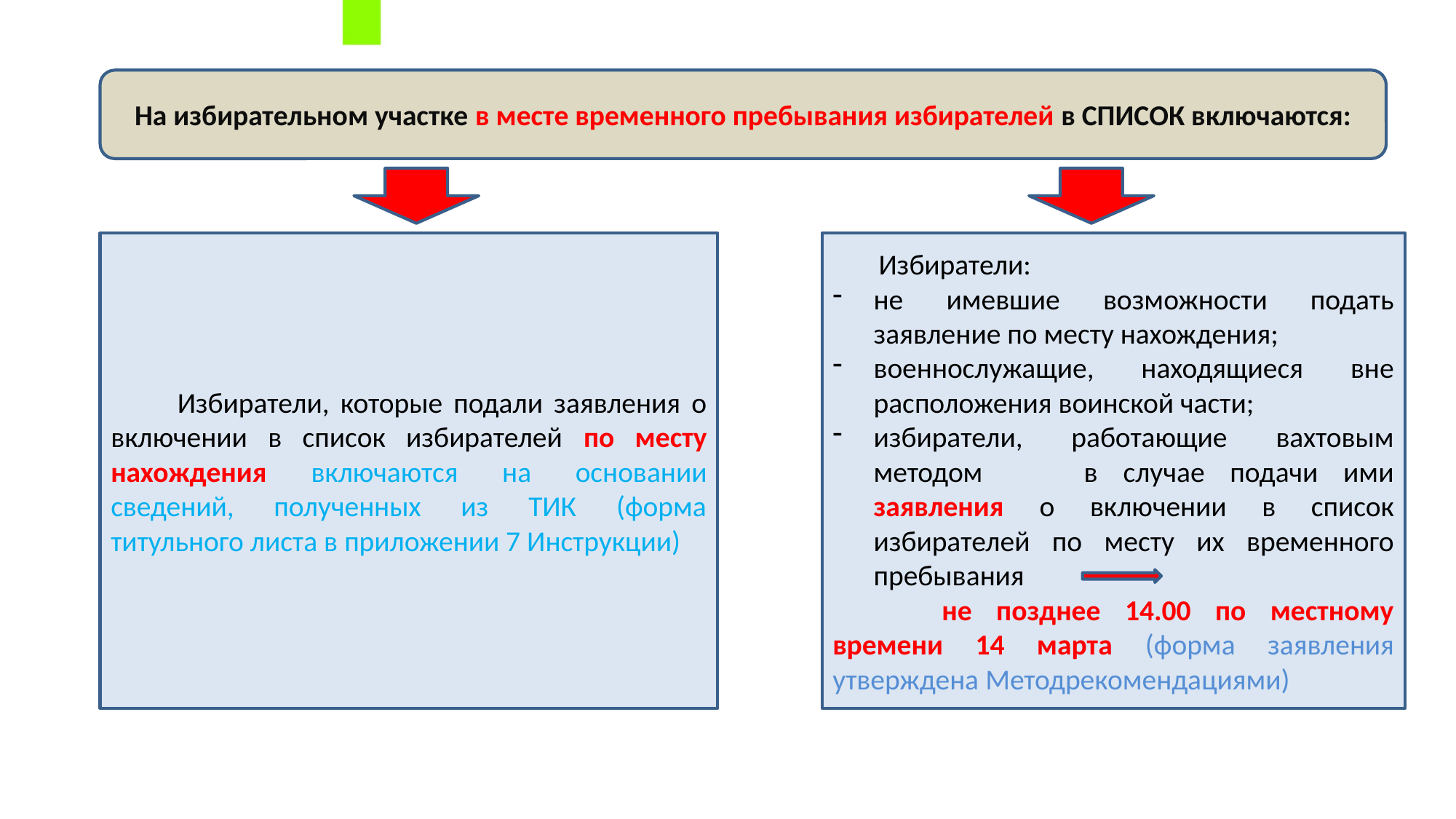

На избирательном участке в месте временного пребывания избирателей в СПИСОК включаются:

      Избиратели, которые подали заявления о включении в список избирателей по месту нахождения включаются на основании сведений, полученных из ТИК (форма титульного листа в приложении 7 Инструкции)
       Избиратели:
не имевшие возможности подать заявление по месту нахождения;
военнослужащие, находящиеся вне расположения воинской части;
избиратели, работающие вахтовым методом    в случае подачи ими заявления о включении в список избирателей по месту их временного пребывания
	не позднее 14.00 по местному времени 14 марта (форма заявления утверждена Методрекомендациями)